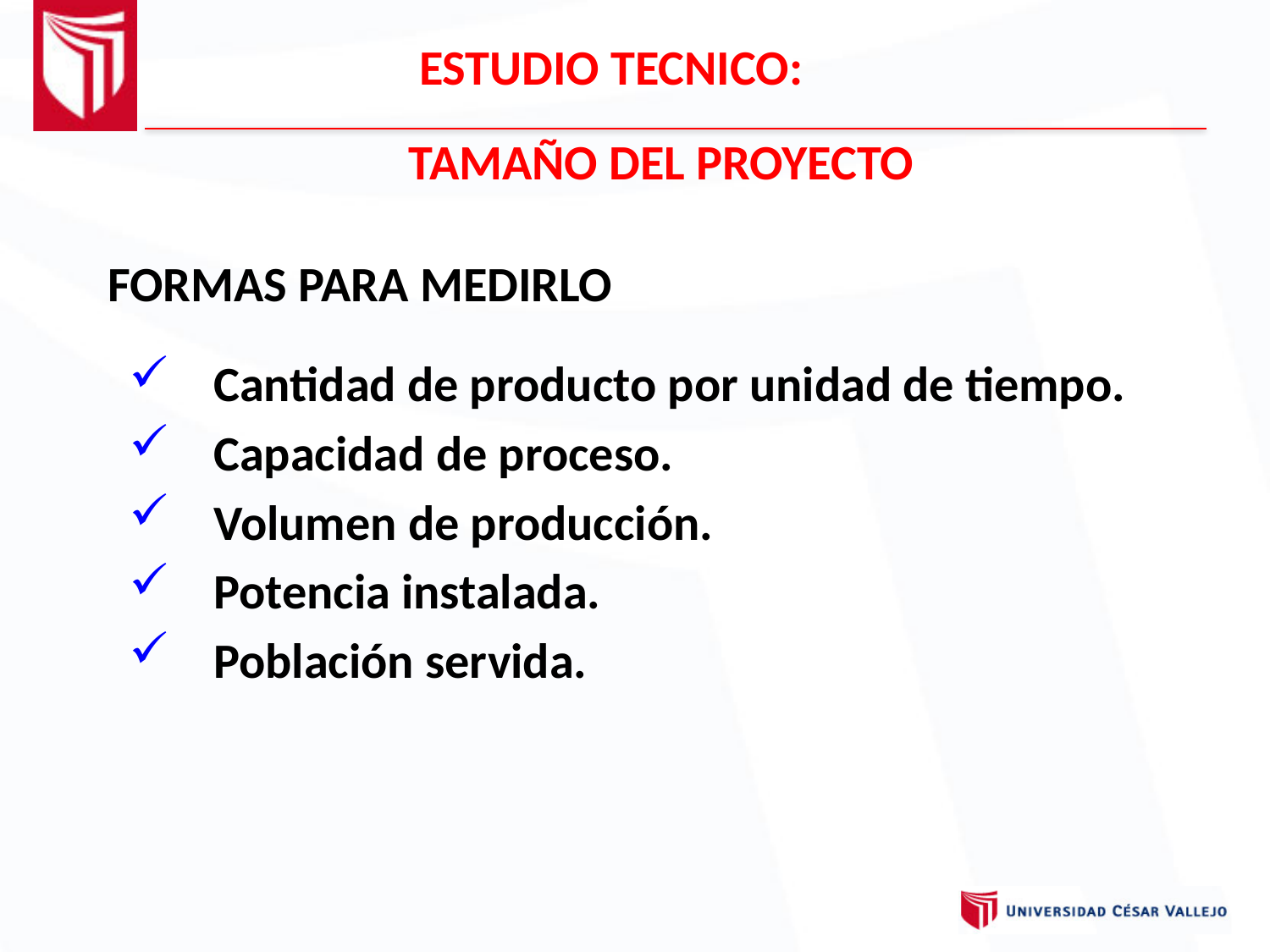

ESTUDIO TECNICO:
TAMAÑO DEL PROYECTO
FORMAS PARA MEDIRLO
Cantidad de producto por unidad de tiempo.
Capacidad de proceso.
Volumen de producción.
Potencia instalada.
Población servida.